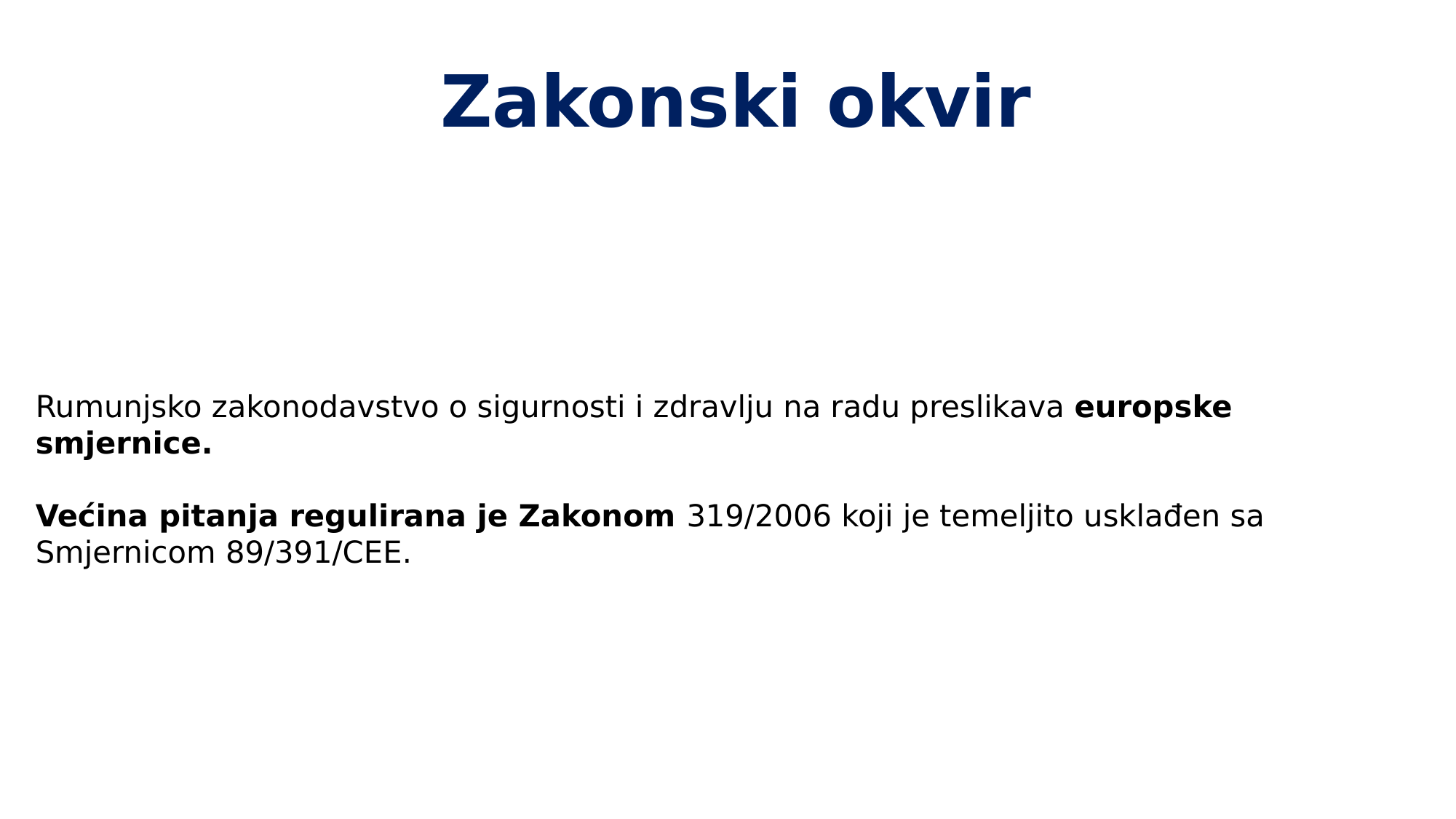

# Zakonski okvir

Rumunjsko zakonodavstvo o sigurnosti i zdravlju na radu preslikava europske smjernice.

Većina pitanja regulirana je Zakonom 319/2006 koji je temeljito usklađen sa Smjernicom 89/391/CEE.